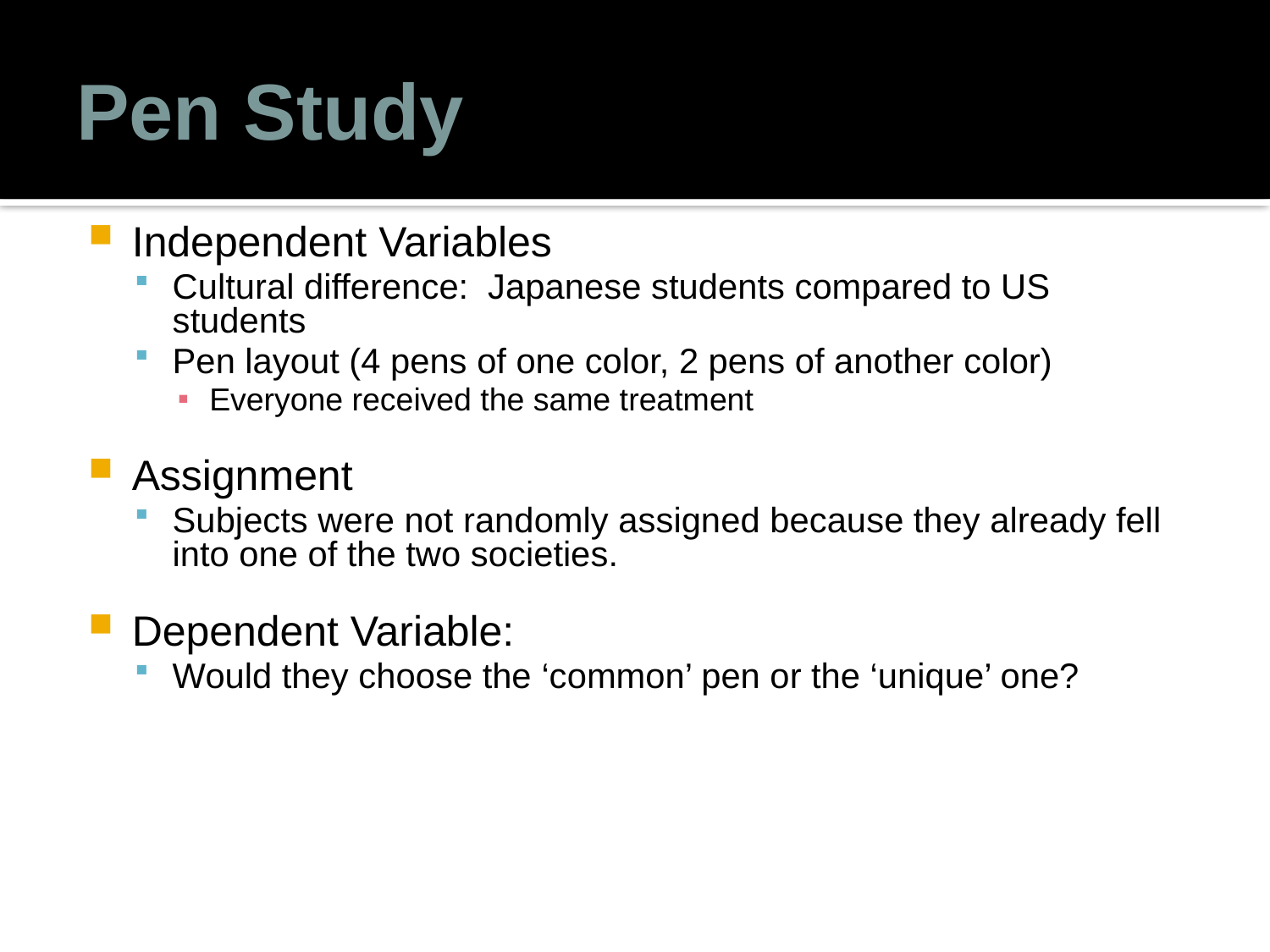

# Pen Study
Independent Variables
Cultural difference:  Japanese students compared to US students
Pen layout (4 pens of one color, 2 pens of another color)
Everyone received the same treatment

Assignment
Subjects were not randomly assigned because they already fell into one of the two societies.

Dependent Variable:
Would they choose the ‘common’ pen or the ‘unique’ one?